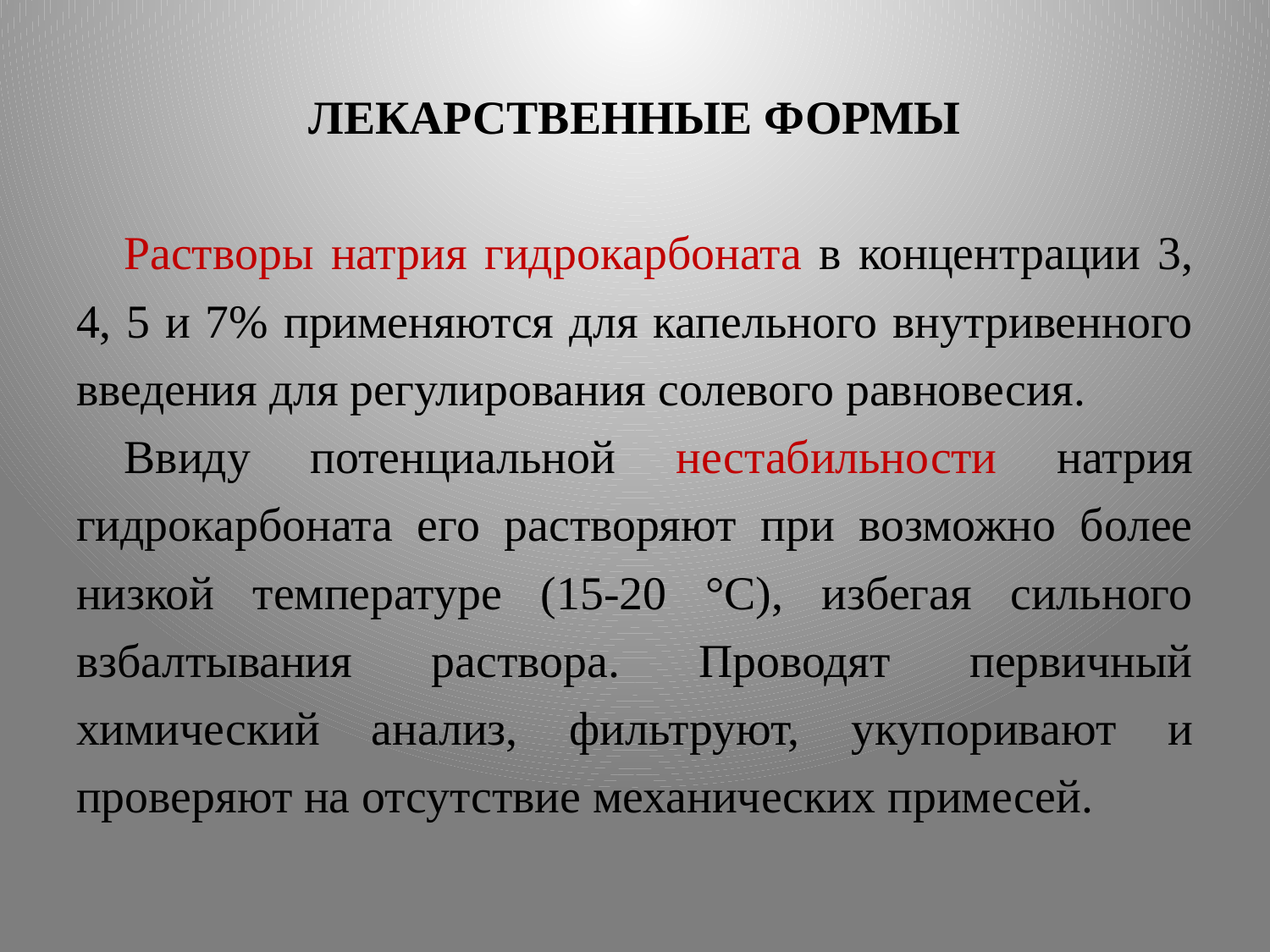

ЛЕКАРСТВЕННЫЕ ФОРМЫ

Растворы натрия гидрокарбоната в концентрации 3, 4, 5 и 7% применяются для капельного внутривенного введения для регулирования солевого равновесия.
Ввиду потенциальной нестабильности натрия гидрокарбоната его растворяют при возможно более низкой температуре (15-20 °С), избегая сильного взбалтывания раствора. Проводят первичный химический анализ, фильтруют, укупоривают и проверяют на отсутствие механических примесей.